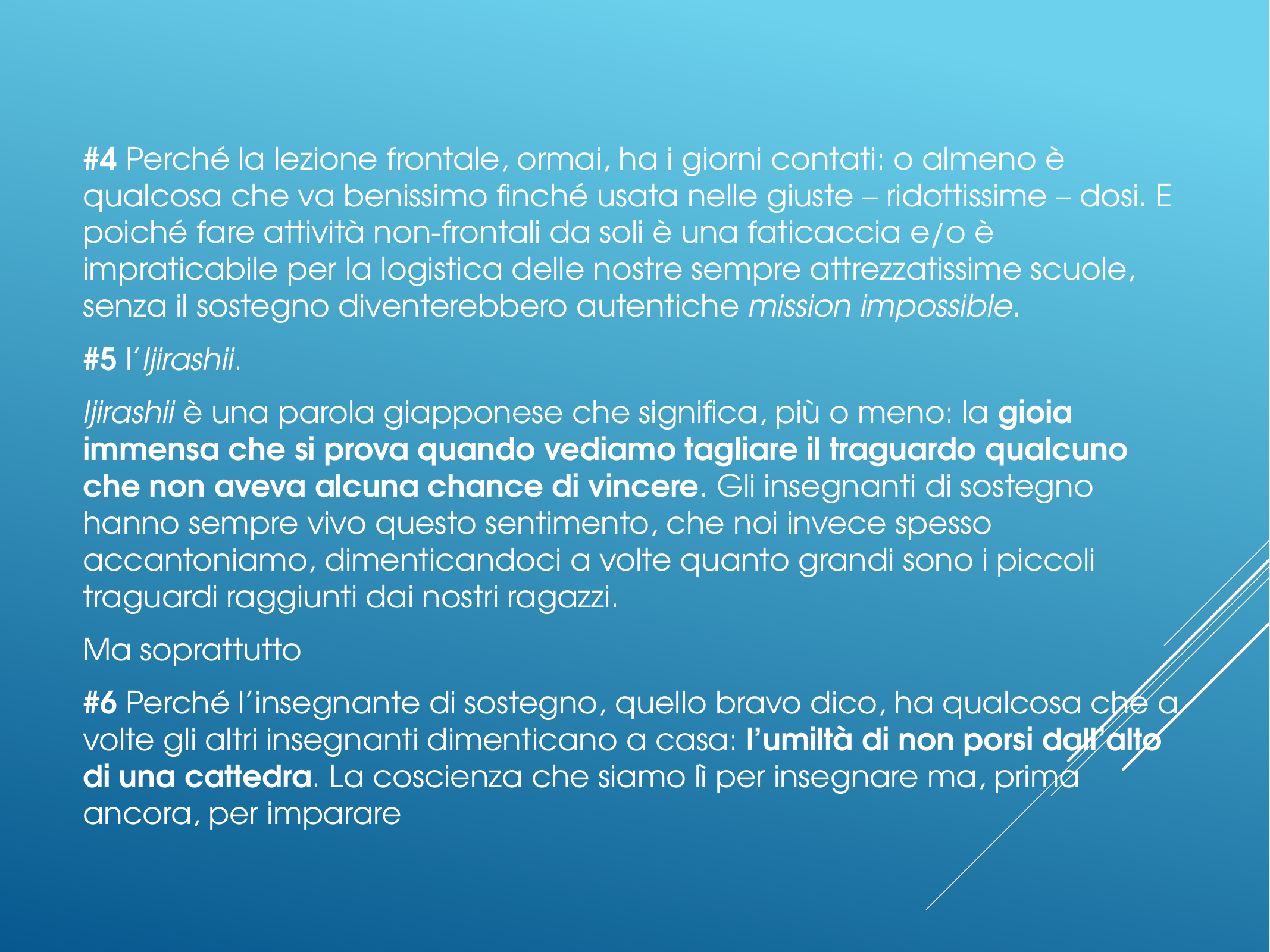

#
#4 Perché la lezione frontale, ormai, ha i giorni contati: o almeno è qualcosa che va benissimo finché usata nelle giuste – ridottissime – dosi. E poiché fare attività non-frontali da soli è una faticaccia e/o è impraticabile per la logistica delle nostre sempre attrezzatissime scuole, senza il sostegno diventerebbero autentiche mission impossible.
#5 l’Ijirashii.
Ijirashii è una parola giapponese che significa, più o meno: la gioia immensa che si prova quando vediamo tagliare il traguardo qualcuno che non aveva alcuna chance di vincere. Gli insegnanti di sostegno hanno sempre vivo questo sentimento, che noi invece spesso accantoniamo, dimenticandoci a volte quanto grandi sono i piccoli traguardi raggiunti dai nostri ragazzi.
Ma soprattutto
#6 Perché l’insegnante di sostegno, quello bravo dico, ha qualcosa che a volte gli altri insegnanti dimenticano a casa: l’umiltà di non porsi dall’alto di una cattedra. La coscienza che siamo lì per insegnare ma, prima ancora, per imparare